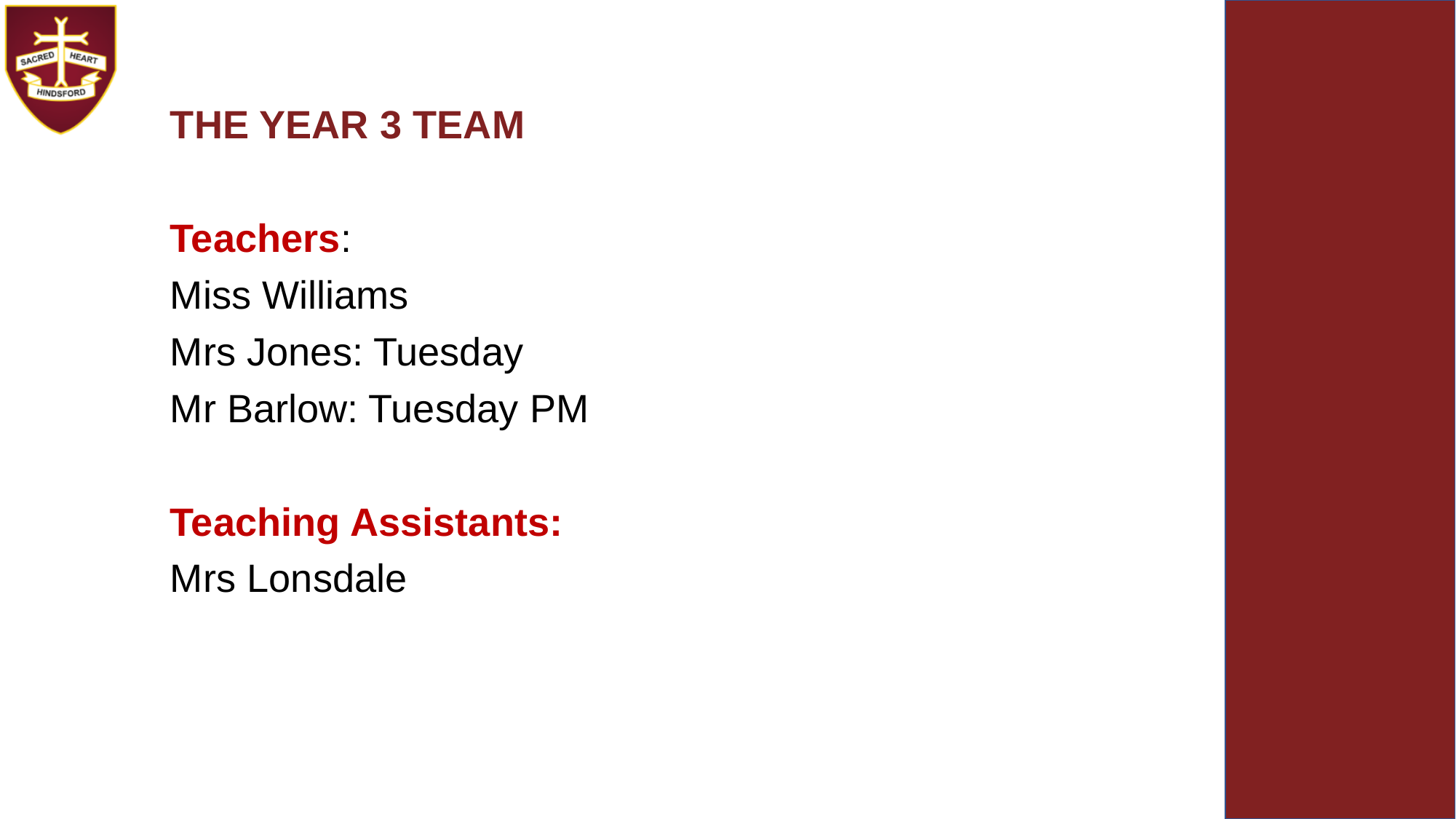

THE YEAR 3 TEAM

Teachers:
Miss Williams
Mrs Jones: Tuesday
Mr Barlow: Tuesday PM

Teaching Assistants:
Mrs Lonsdale